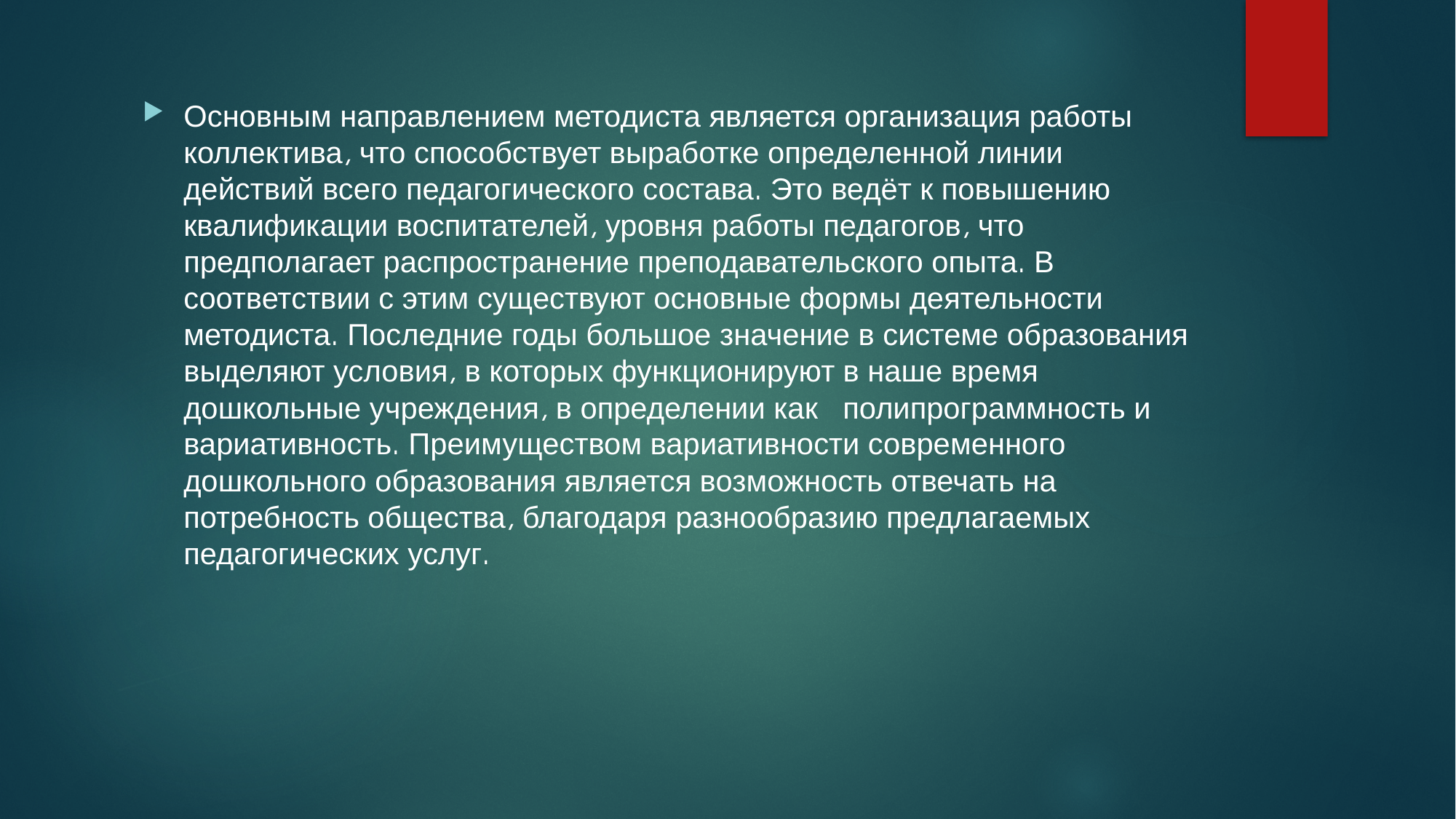

Основным направлением методиста является организация работы коллектива, что способствует выработке определенной линии действий всего педагогического состава. Это ведёт к повышению квалификации воспитателей, уровня работы педагогов, что предполагает распространение преподавательского опыта. В соответствии с этим существуют основные формы деятельности методиста. Последние годы большое значение в системе образования выделяют условия, в которых функционируют в наше время дошкольные учреждения, в определении как   полипрограммность и вариативность. Преимуществом вариативности современного дошкольного образования является возможность отвечать на потребность общества, благодаря разнообразию предлагаемых педагогических услуг.